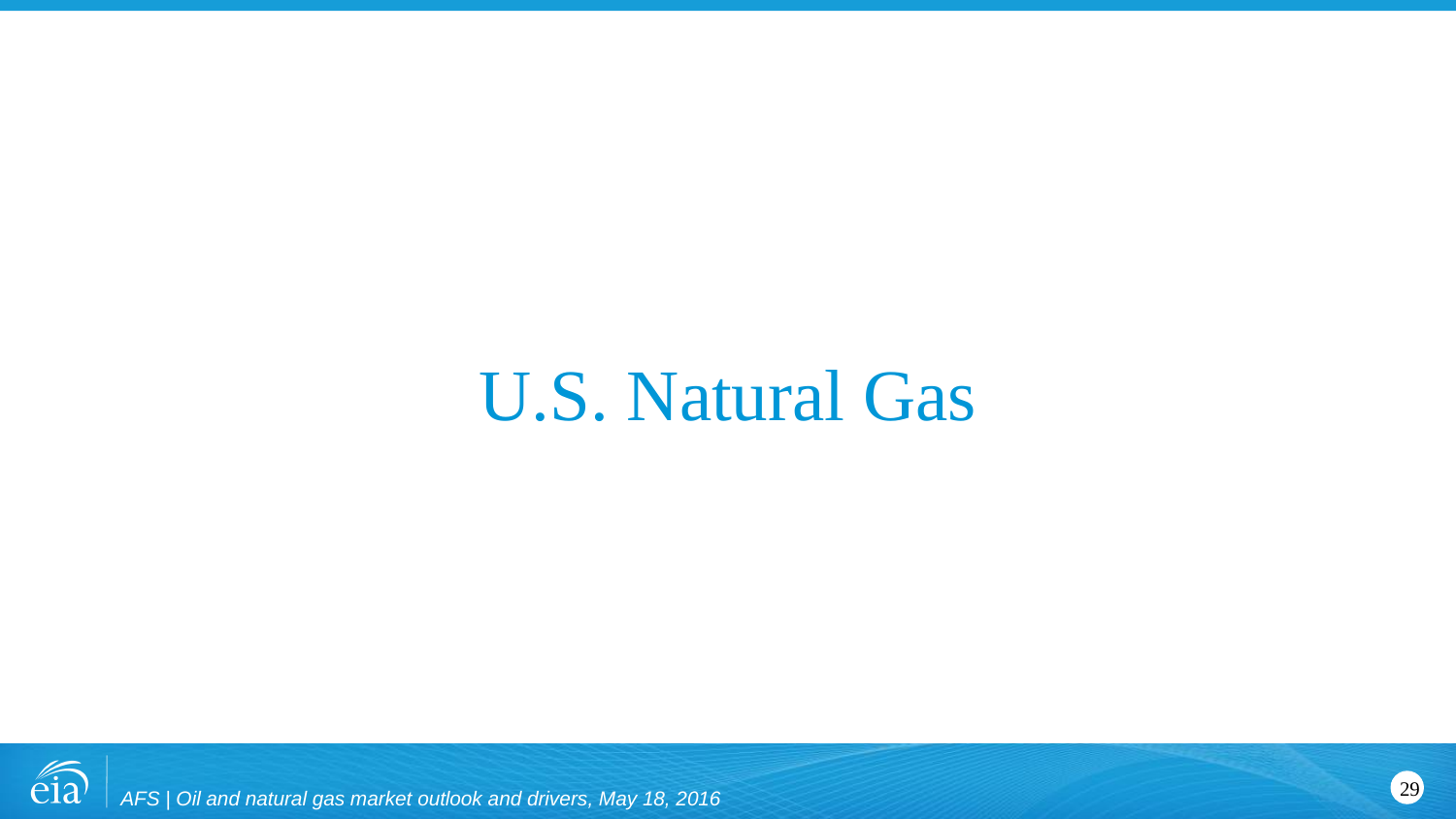

# U.S. Natural Gas
AFS | Oil and natural gas market outlook and drivers, May 18, 2016
29